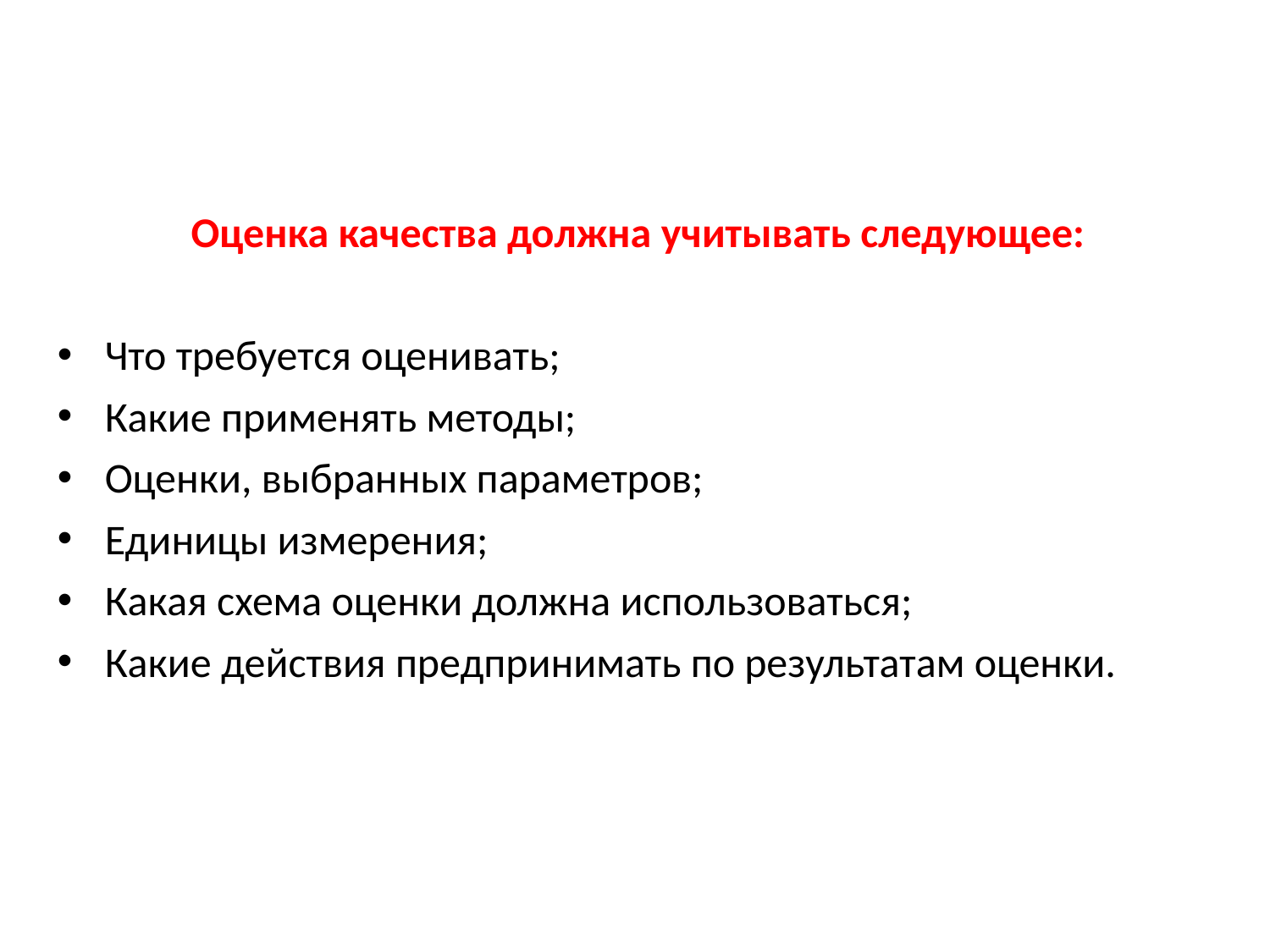

Оценка качества должна учитывать следующее:

Что требуется оценивать;
Какие применять методы;
Оценки, выбранных параметров;
Единицы измерения;
Какая схема оценки должна использоваться;
Какие действия предпринимать по результатам оценки.